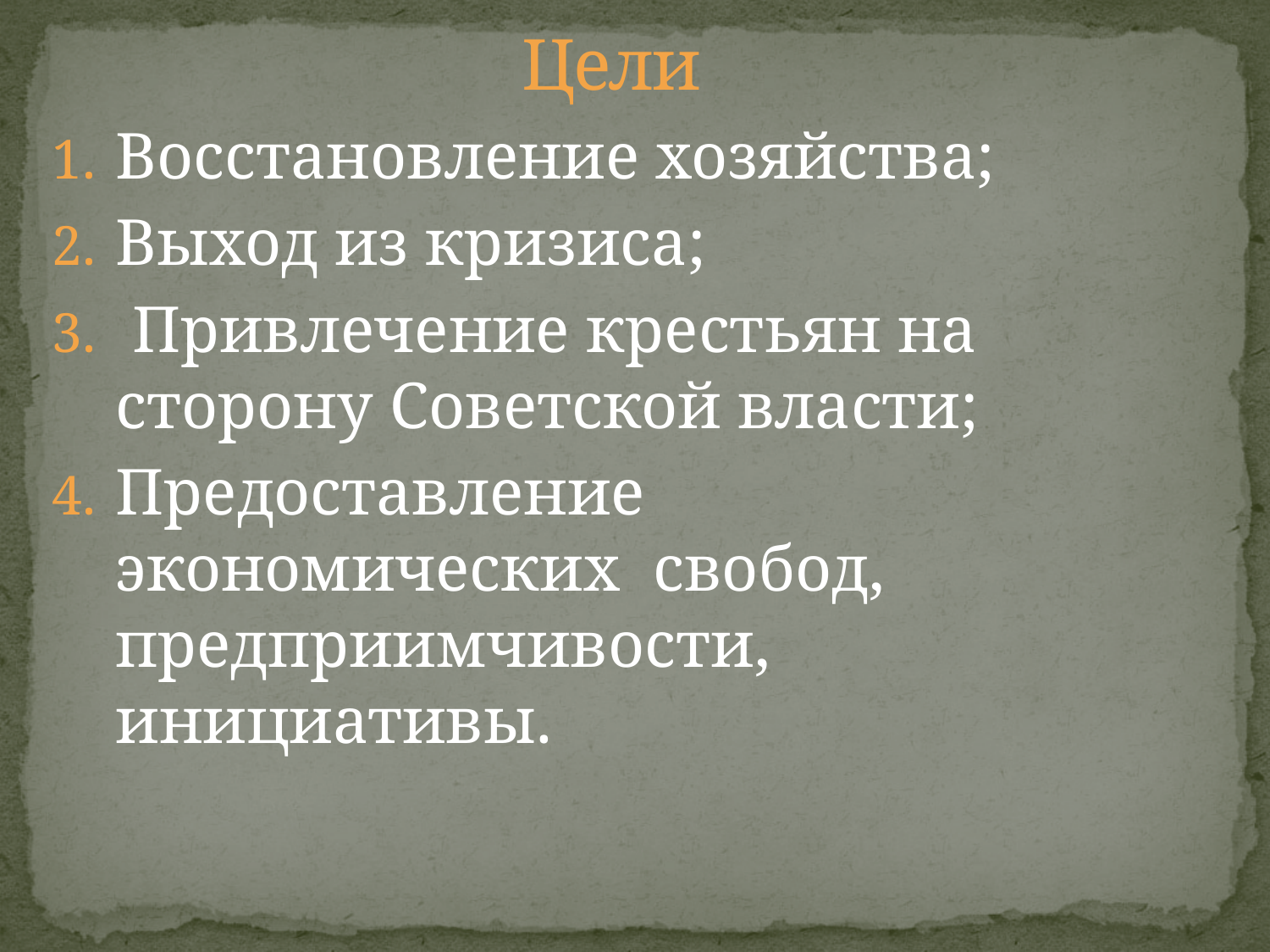

# Цели
Восстановление хозяйства;
Выход из кризиса;
 Привлечение крестьян на сторону Советской власти;
Предоставление  экономических  свобод, предприимчивости, инициативы.